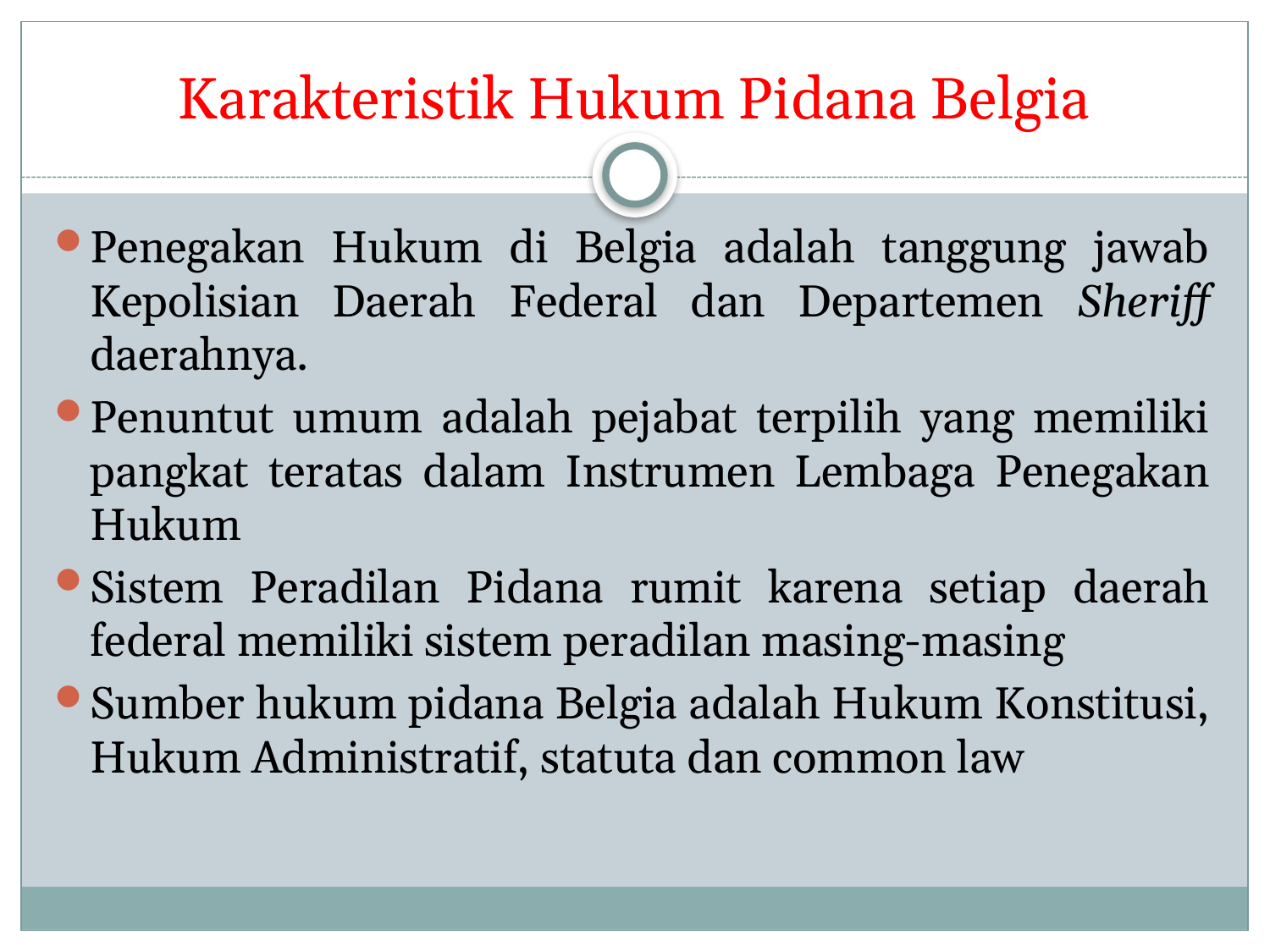

# Karakteristik Hukum Pidana Belgia
Penegakan Hukum di Belgia adalah tanggung jawab Kepolisian Daerah Federal dan Departemen Sheriff daerahnya.
Penuntut umum adalah pejabat terpilih yang memiliki pangkat teratas dalam Instrumen Lembaga Penegakan Hukum
Sistem Peradilan Pidana rumit karena setiap daerah federal memiliki sistem peradilan masing-masing
Sumber hukum pidana Belgia adalah Hukum Konstitusi, Hukum Administratif, statuta dan common law